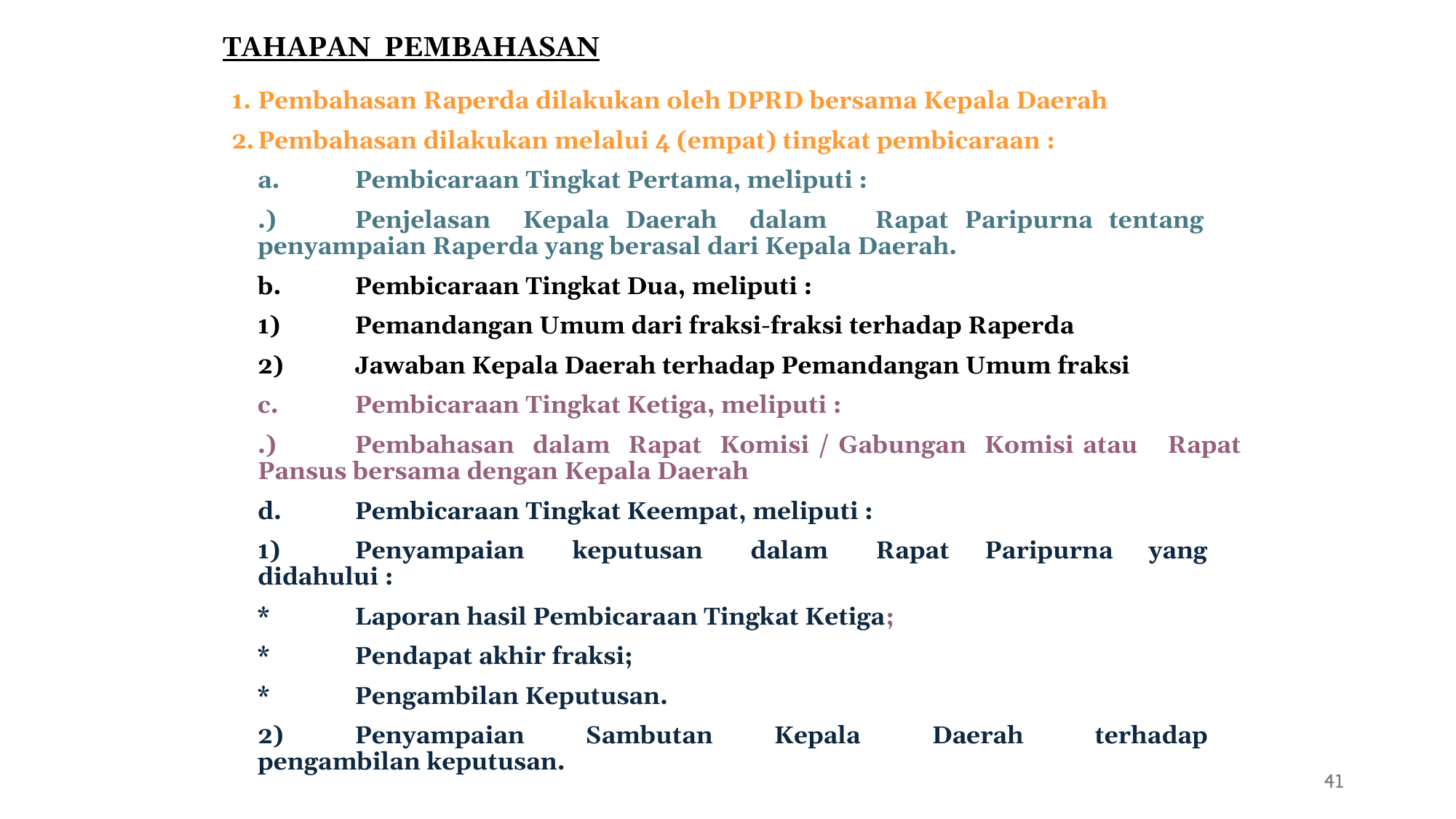

# TAHAPAN  PEMBAHASAN
1.	Pembahasan Raperda dilakukan oleh DPRD bersama Kepala Daerah
2.	Pembahasan dilakukan melalui 4 (empat) tingkat pembicaraan :
	a.	Pembicaraan Tingkat Pertama, meliputi :
		.)	Penjelasan  Kepala Daerah  dalam   Rapat Paripurna tentang 		penyampaian Raperda yang berasal dari Kepala Daerah.
	b.	Pembicaraan Tingkat Dua, meliputi :
		1)	Pemandangan Umum dari fraksi-fraksi terhadap Raperda
		2)	Jawaban Kepala Daerah terhadap Pemandangan Umum fraksi
	c.	Pembicaraan Tingkat Ketiga, meliputi :
		.)	Pembahasan  dalam  Rapat  Komisi / Gabungan  Komisi atau 		Rapat Pansus bersama dengan Kepala Daerah
	d.	Pembicaraan Tingkat Keempat, meliputi :
		1)	Penyampaian    keputusan    dalam    Rapat   Paripurna   yang 		didahului :
			*	Laporan hasil Pembicaraan Tingkat Ketiga;
			*	Pendapat akhir fraksi;
			*	Pengambilan Keputusan.
		2)	Penyampaian      Sambutan      Kepala       Daerah       terhadap 		pengambilan keputusan.

41